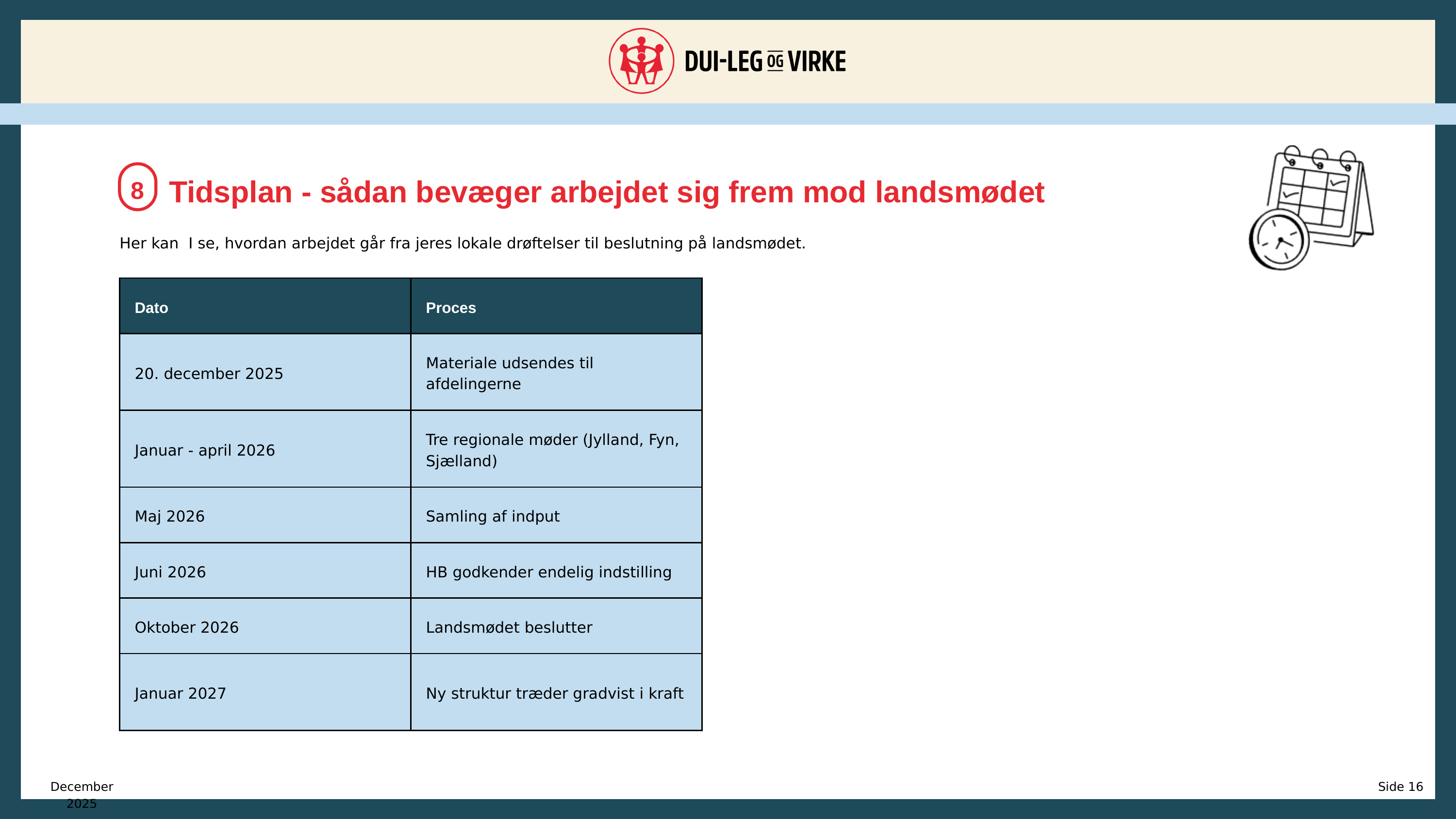

Tidsplan - sådan bevæger arbejdet sig frem mod landsmødet
8
Her kan  I se, hvordan arbejdet går fra jeres lokale drøftelser til beslutning på landsmødet.

| Dato | Proces |
| --- | --- |
| 20. december 2025 | Materiale udsendes til afdelingerne |
| Januar - april 2026 | Tre regionale møder (Jylland, Fyn, Sjælland) |
| Maj 2026 | Samling af indput |
| Juni 2026 | HB godkender endelig indstilling |
| Oktober 2026 | Landsmødet beslutter |
| Januar 2027 | Ny struktur træder gradvist i kraft |
December 2025
Side 16